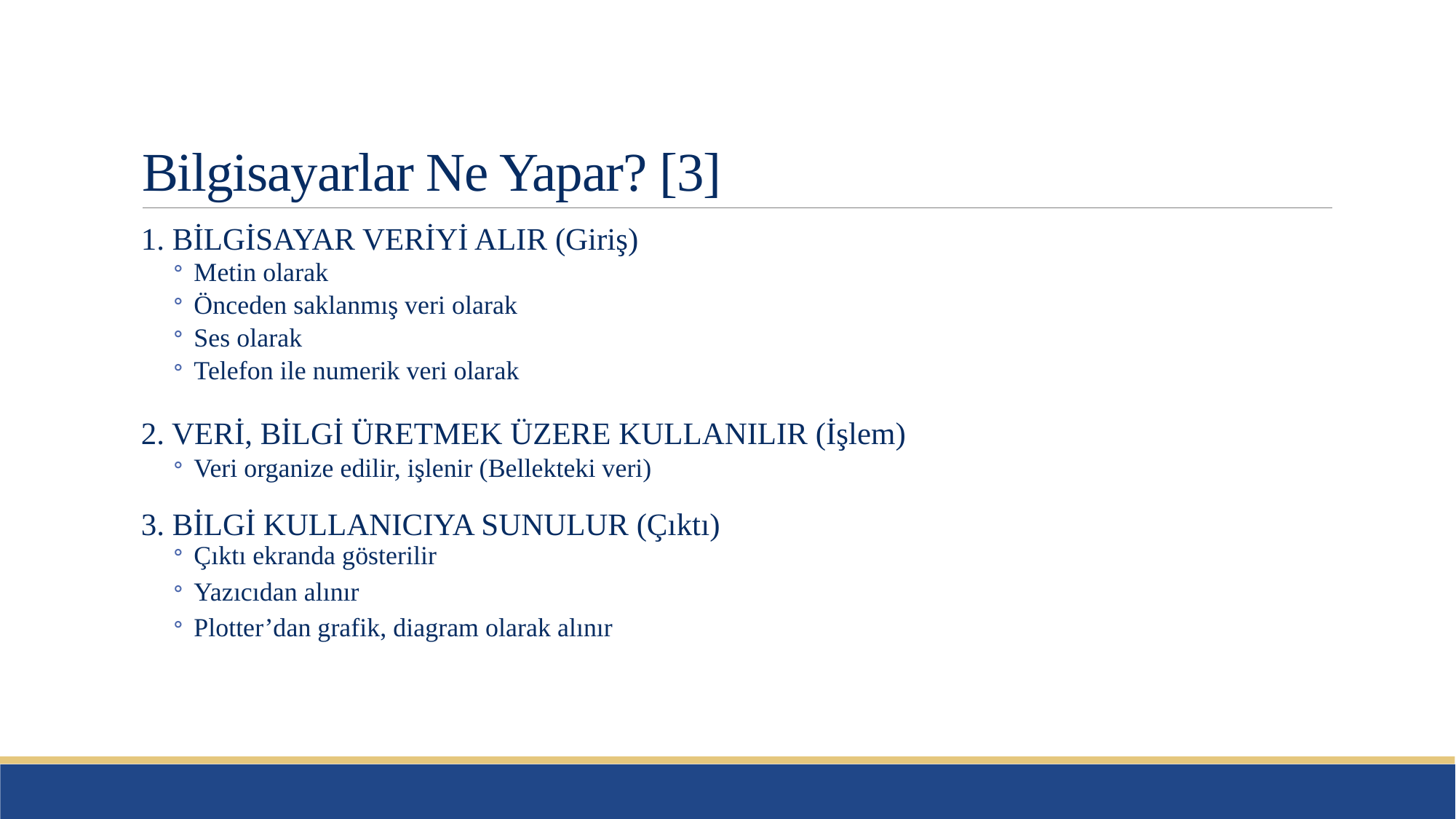

# Bilgisayarlar Ne Yapar? [3]
1. BİLGİSAYAR VERİYİ ALIR (Giriş)
Metin olarak
Önceden saklanmış veri olarak
Ses olarak
Telefon ile numerik veri olarak
2. VERİ, BİLGİ ÜRETMEK ÜZERE KULLANILIR (İşlem)
Veri organize edilir, işlenir (Bellekteki veri)

3. BİLGİ KULLANICIYA SUNULUR (Çıktı)
Çıktı ekranda gösterilir
Yazıcıdan alınır
Plotter’dan grafik, diagram olarak alınır